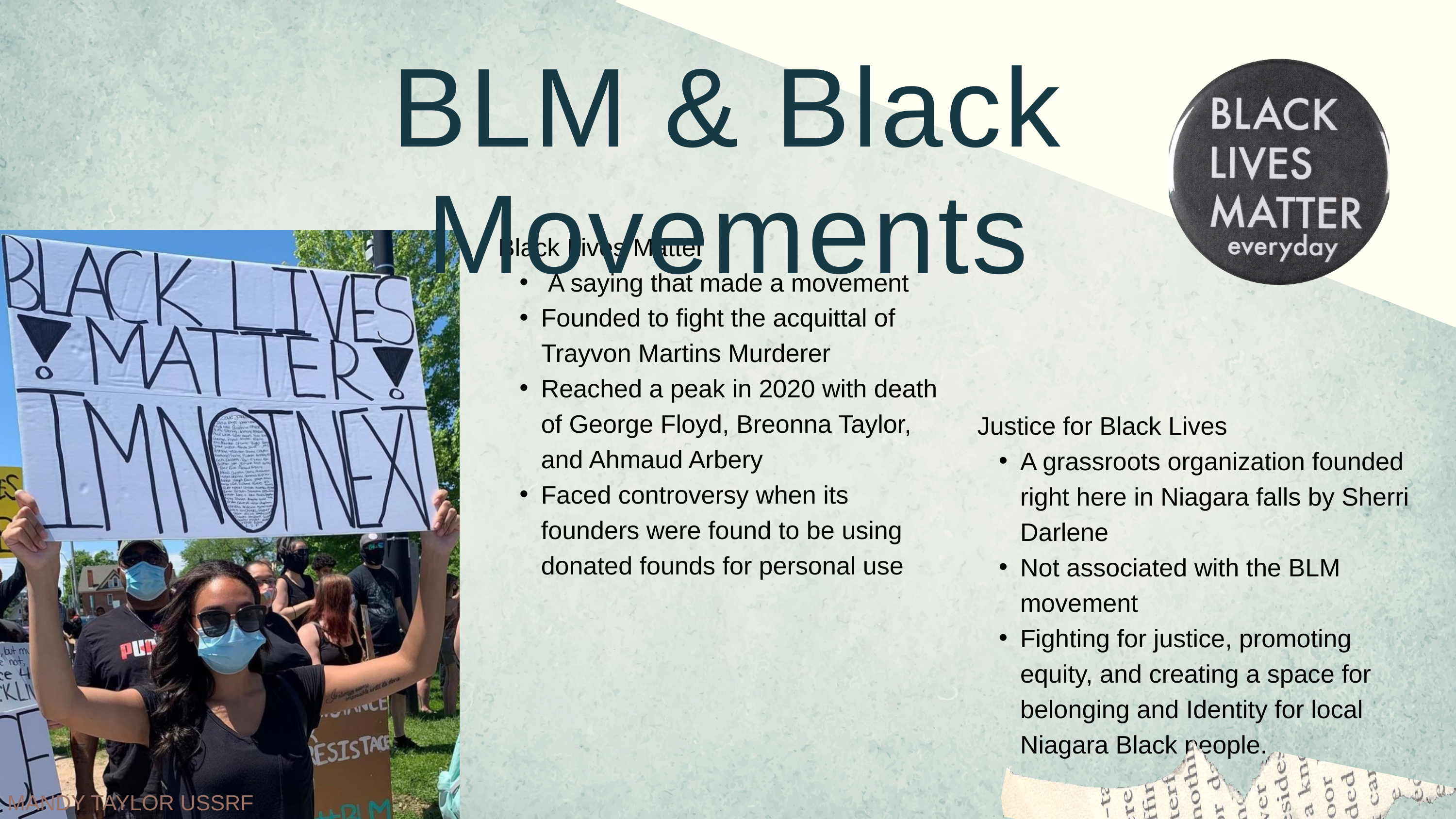

BLM & Black Movements

Black Lives Matter
 A saying that made a movement
Founded to fight the acquittal of Trayvon Martins Murderer
Reached a peak in 2020 with death of George Floyd, Breonna Taylor, and Ahmaud Arbery
Faced controversy when its founders were found to be using donated founds for personal use

Justice for Black Lives
A grassroots organization founded right here in Niagara falls by Sherri Darlene
Not associated with the BLM movement
Fighting for justice, promoting equity, and creating a space for belonging and Identity for local Niagara Black people.

MANDY TAYLOR USSRF